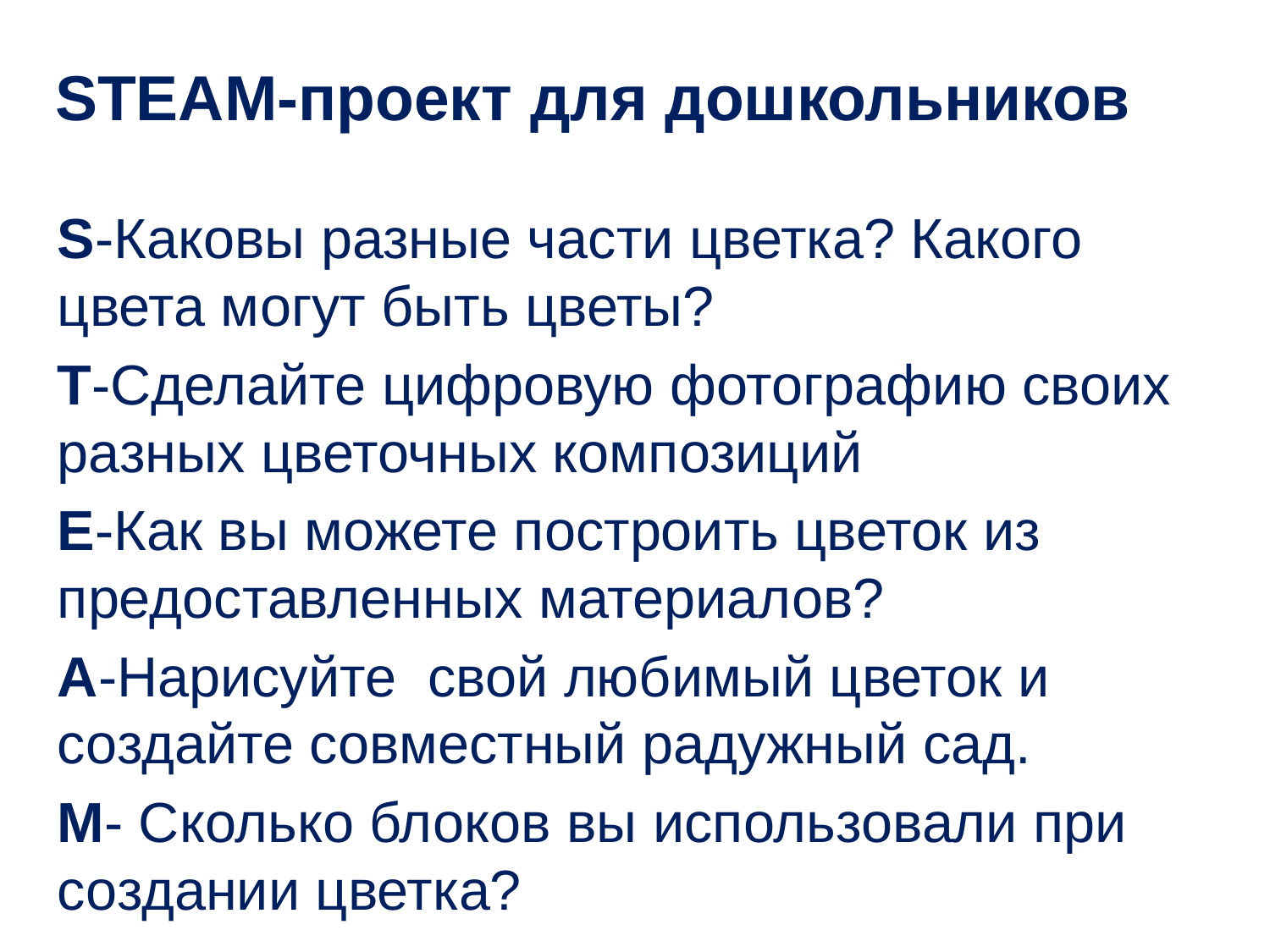

STEAM-проект для дошкольников
S-Каковы разные части цветка? Какого цвета могут быть цветы?
T-Сделайте цифровую фотографию своих разных цветочных композиций
E-Как вы можете построить цветок из предоставленных материалов?
A-Нарисуйте  свой любимый цветок и создайте совместный радужный сад.
M- Сколько блоков вы использовали при создании цветка?